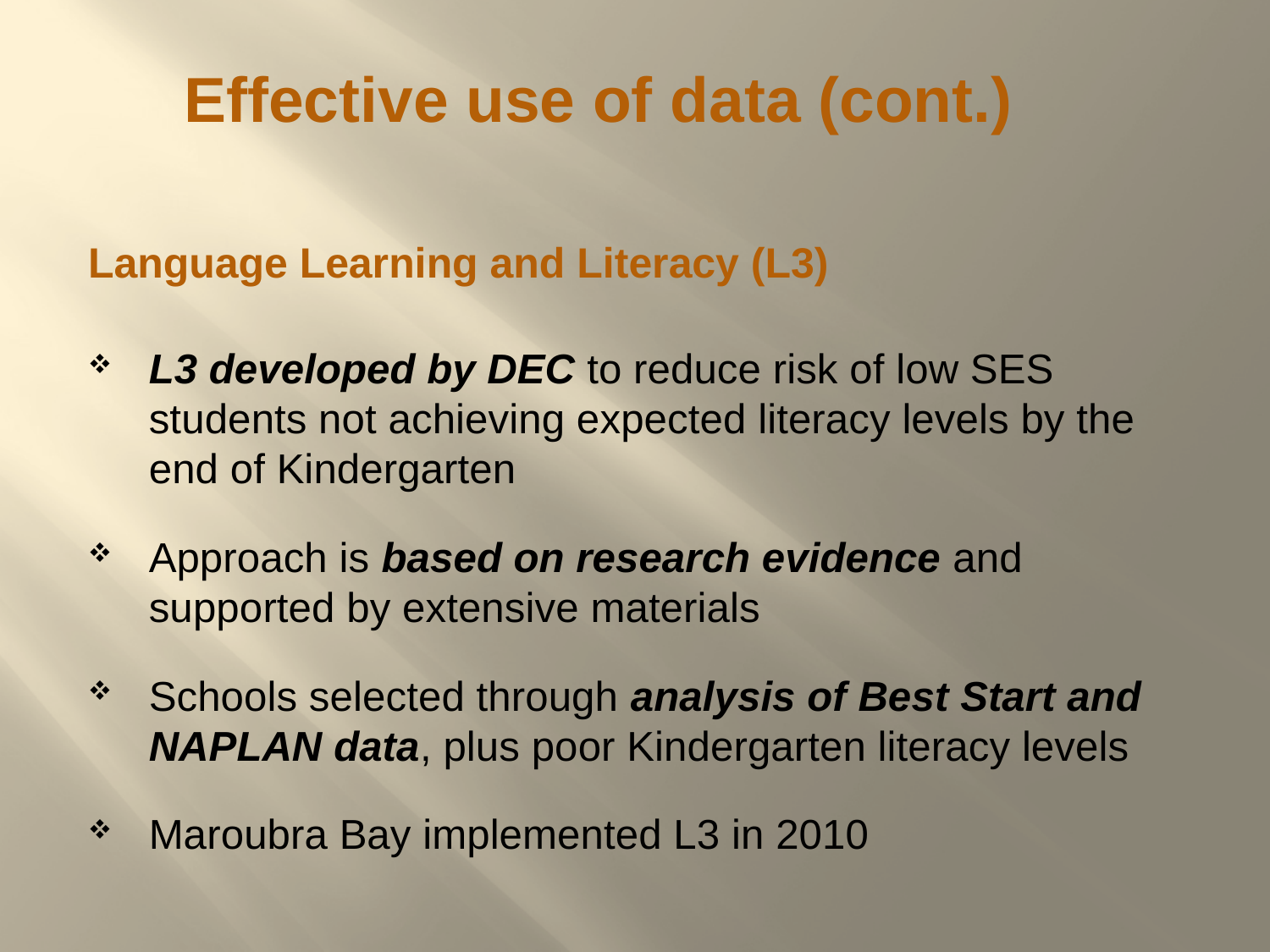

# Effective use of data (cont.)
Language Learning and Literacy (L3)

L3 developed by DEC to reduce risk of low SES students not achieving expected literacy levels by the end of Kindergarten
Approach is based on research evidence and supported by extensive materials
Schools selected through analysis of Best Start and NAPLAN data, plus poor Kindergarten literacy levels
Maroubra Bay implemented L3 in 2010